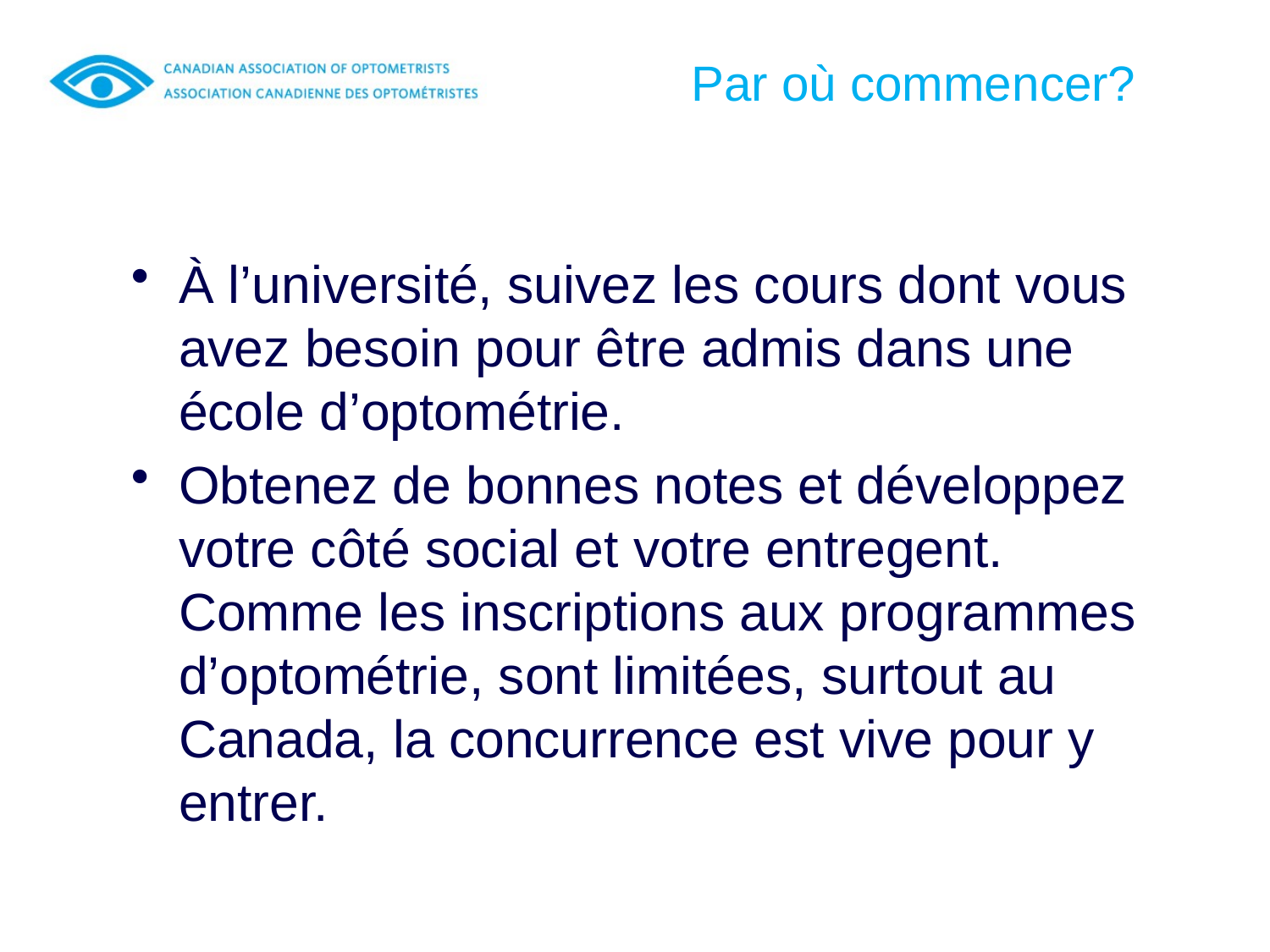

# Par où commencer?
À l’université, suivez les cours dont vous avez besoin pour être admis dans une école d’optométrie.
Obtenez de bonnes notes et développez votre côté social et votre entregent. Comme les inscriptions aux programmes d’optométrie, sont limitées, surtout au Canada, la concurrence est vive pour y entrer.